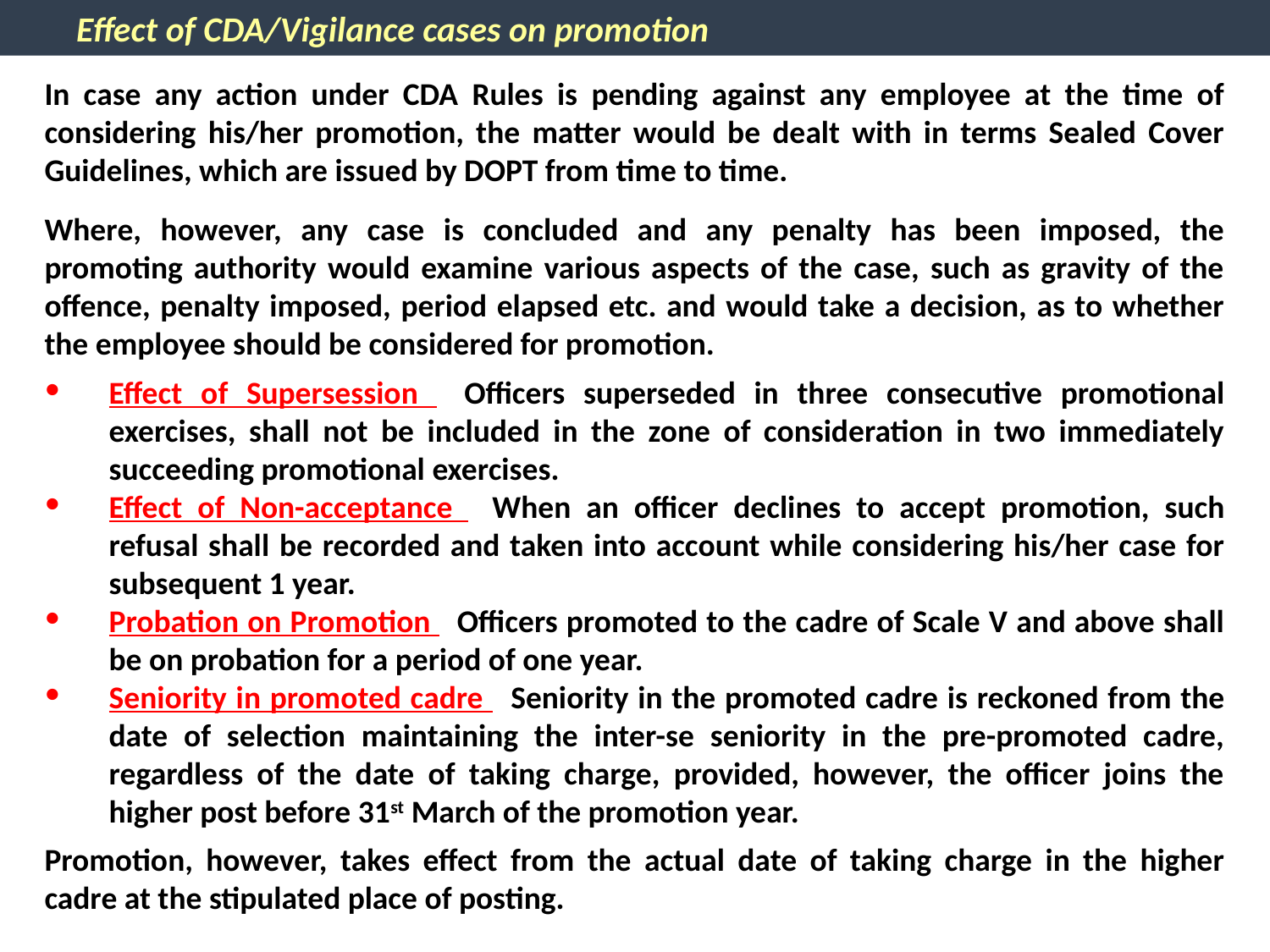

Effect of CDA/Vigilance cases on promotion
In case any action under CDA Rules is pending against any employee at the time of considering his/her promotion, the matter would be dealt with in terms Sealed Cover Guidelines, which are issued by DOPT from time to time.
Where, however, any case is concluded and any penalty has been imposed, the promoting authority would examine various aspects of the case, such as gravity of the offence, penalty imposed, period elapsed etc. and would take a decision, as to whether the employee should be considered for promotion.
Effect of Supersession : Officers superseded in three consecutive promotional exercises, shall not be included in the zone of consideration in two immediately succeeding promotional exercises.
Effect of Non-acceptance : When an officer declines to accept promotion, such refusal shall be recorded and taken into account while considering his/her case for subsequent 1 year.
Probation on Promotion : Officers promoted to the cadre of Scale V and above shall be on probation for a period of one year.
Seniority in promoted cadre : Seniority in the promoted cadre is reckoned from the date of selection maintaining the inter-se seniority in the pre-promoted cadre, regardless of the date of taking charge, provided, however, the officer joins the higher post before 31st March of the promotion year.
Promotion, however, takes effect from the actual date of taking charge in the higher cadre at the stipulated place of posting.